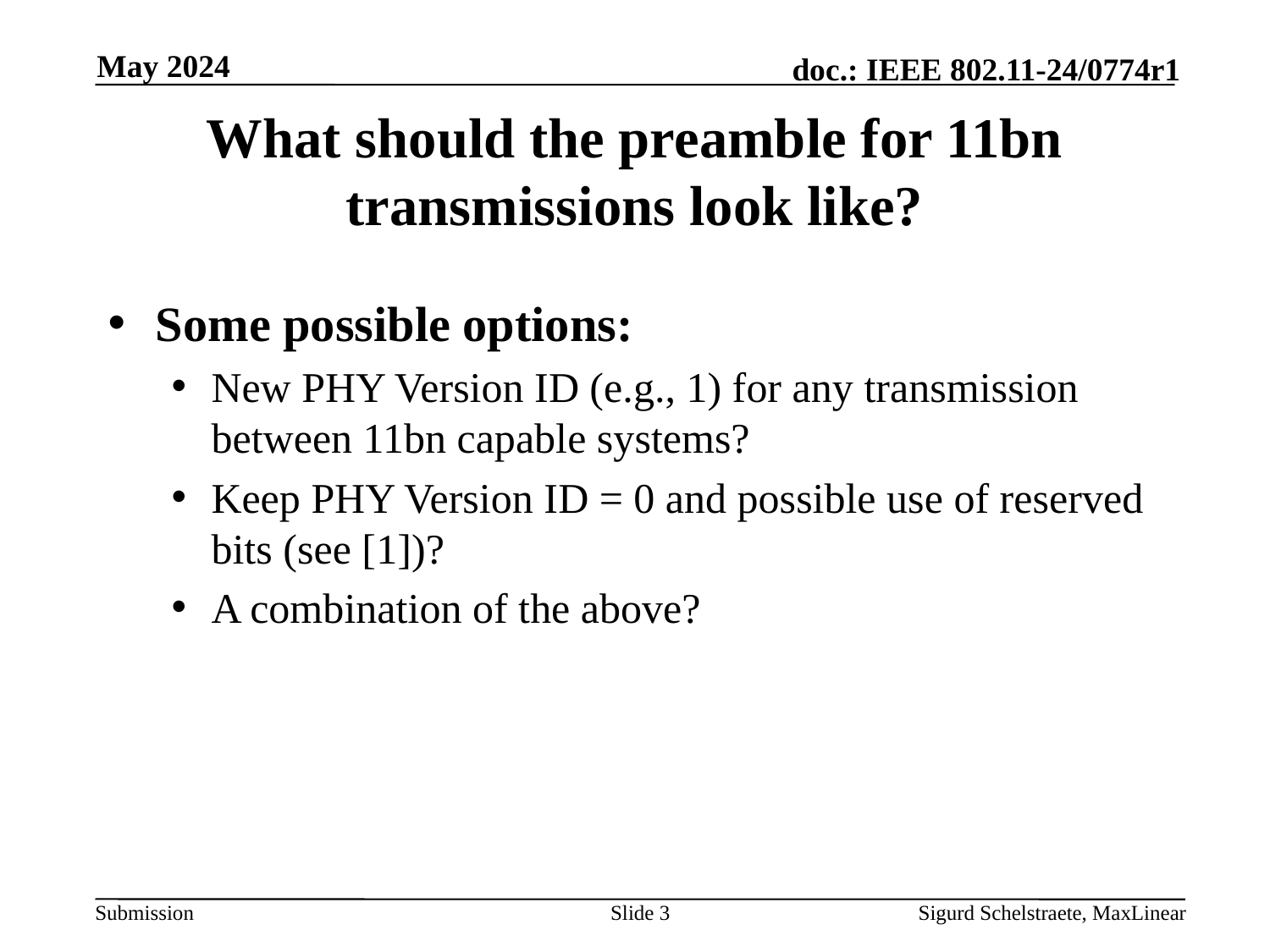

May 2024
# What should the preamble for 11bn transmissions look like?
Some possible options:
New PHY Version ID (e.g., 1) for any transmission between 11bn capable systems?
Keep PHY Version ID = 0 and possible use of reserved bits (see [1])?
A combination of the above?

Slide 3
Sigurd Schelstraete, MaxLinear